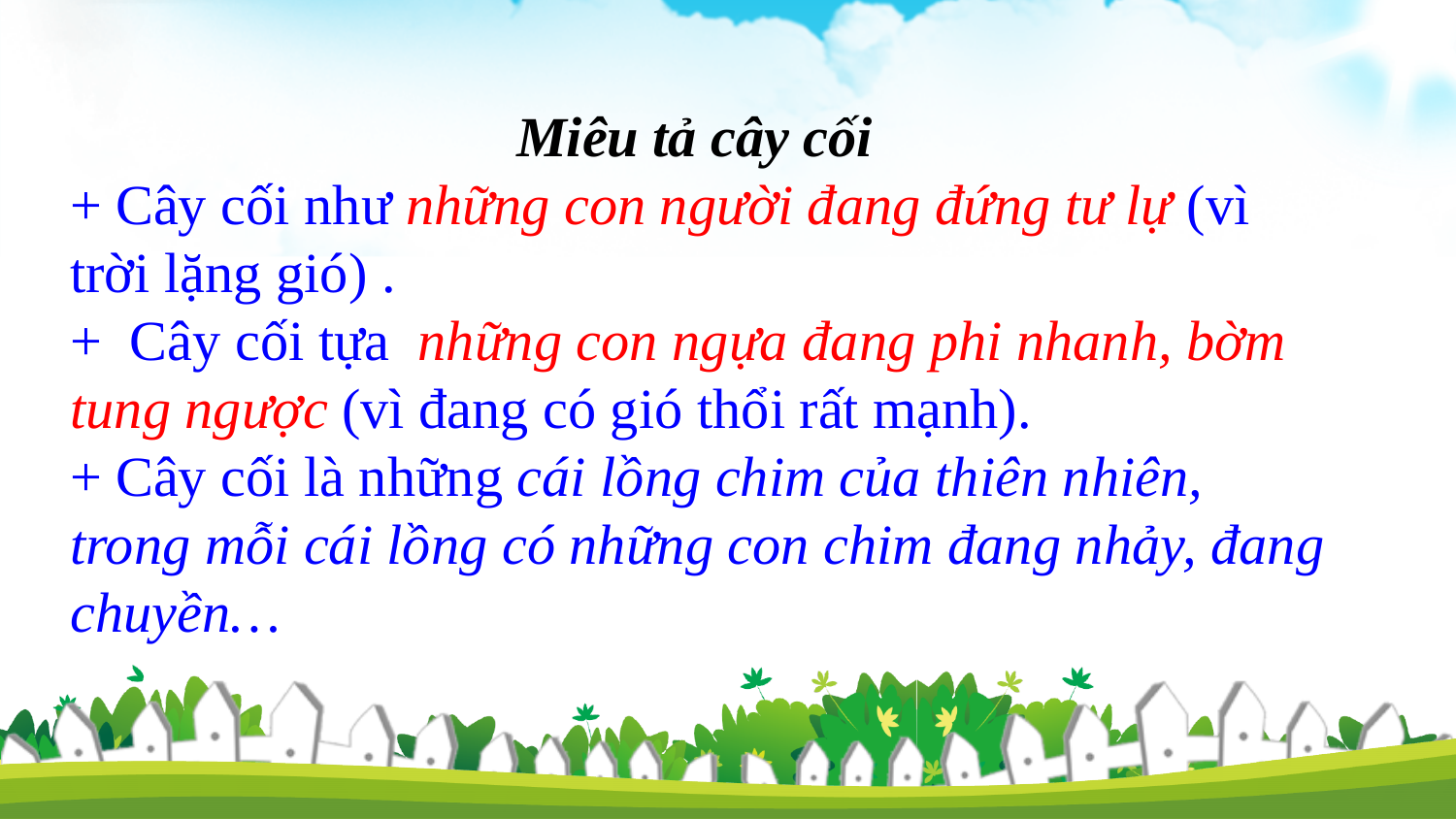

Miêu tả cây cối
+ Cây cối như những con người đang đứng tư lự (vì trời lặng gió) .
+  Cây cối tựa  những con ngựa đang phi nhanh, bờm tung ngược (vì đang có gió thổi rất mạnh).
+ Cây cối là những cái lồng chim của thiên nhiên, trong mỗi cái lồng có những con chim đang nhảy, đang chuyền…